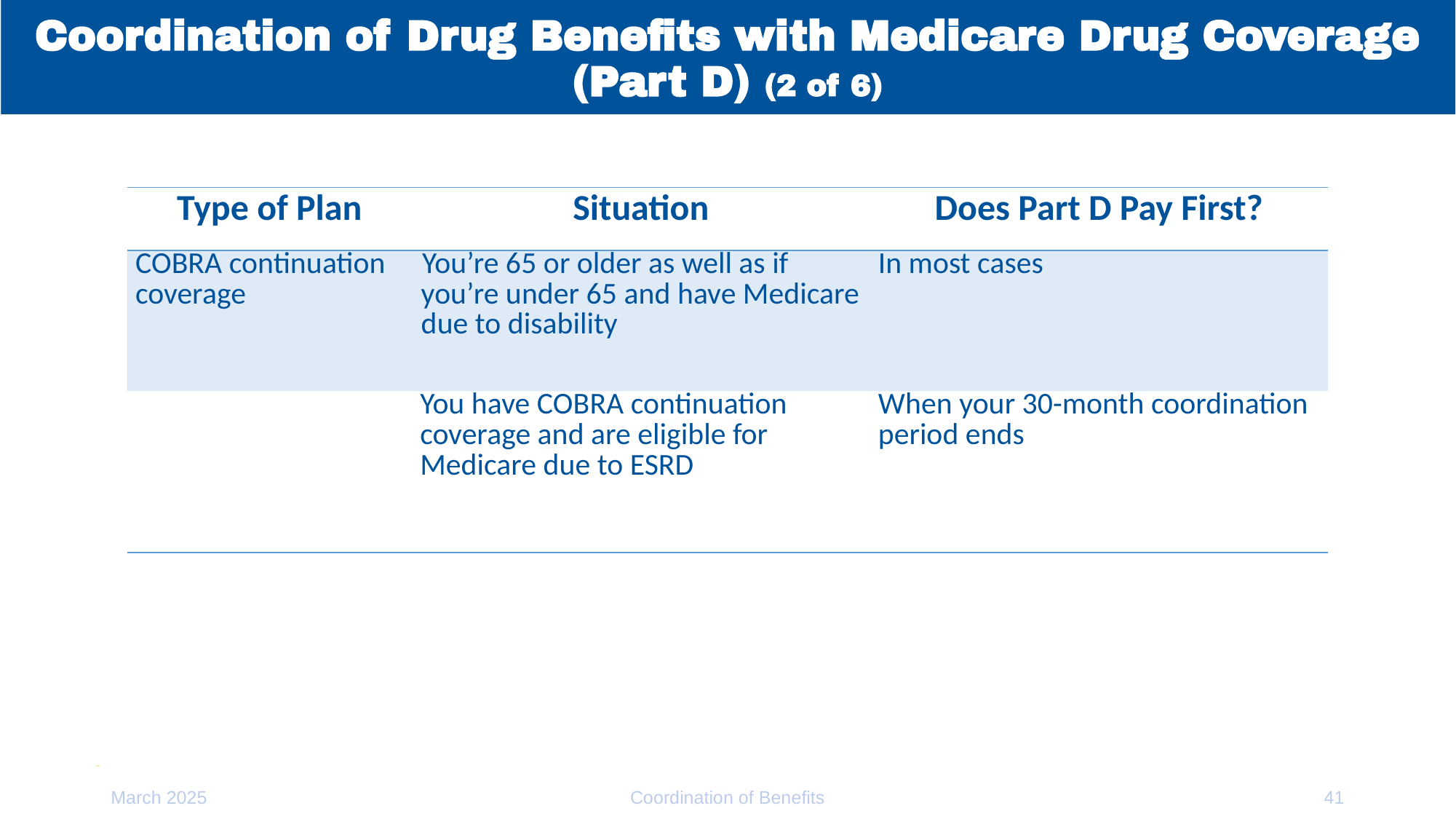

# Coordination of Drug Benefits with Medicare Drug Coverage (Part D) (2 of 6)
| Type of Plan | Situation | Does Part D Pay First? |
| --- | --- | --- |
| COBRA continuation coverage | You’re 65 or older as well as if you’re under 65 and have Medicare due to disability | In most cases |
|  | You have COBRA continuation coverage and are eligible for Medicare due to ESRD | When your 30-month coordination period ends |
March 2025
Coordination of Benefits
41